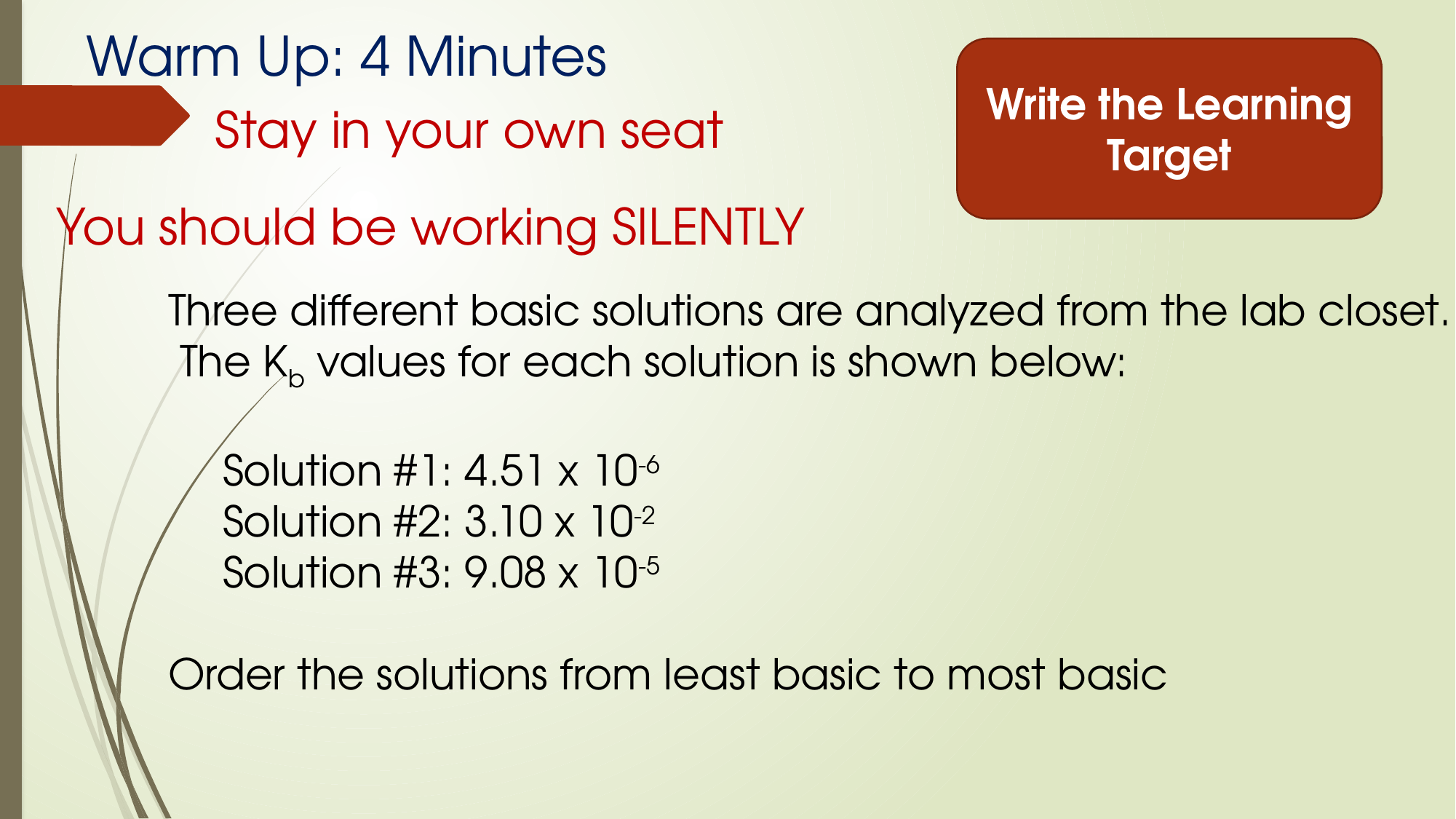

# Warm Up: 4 Minutes
Write the Learning Target
Stay in your own seat
You should be working SILENTLY
Three different basic solutions are analyzed from the lab closet.  The Kb values for each solution is shown below:

Solution #1: 4.51 x 10-6
Solution #2: 3.10 x 10-2
Solution #3: 9.08 x 10-5

Order the solutions from least basic to most basic